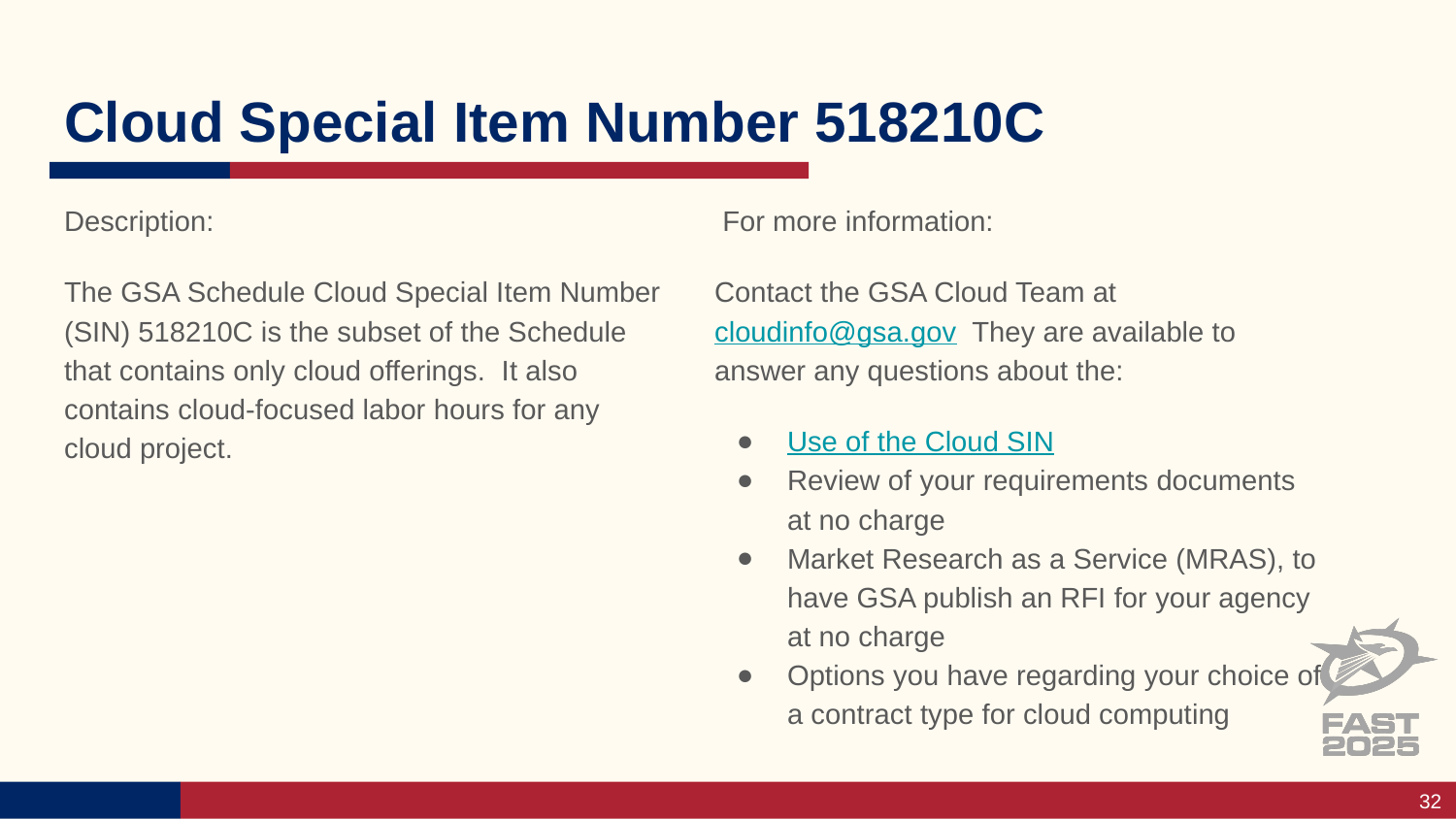

# Cloud Special Item Number 518210C
Description:
The GSA Schedule Cloud Special Item Number (SIN) 518210C is the subset of the Schedule that contains only cloud offerings.  It also contains cloud-focused labor hours for any cloud project.
 For more information:
Contact the GSA Cloud Team at cloudinfo@gsa.gov  They are available to answer any questions about the:
Use of the Cloud SIN
Review of your requirements documents at no charge
Market Research as a Service (MRAS), to have GSA publish an RFI for your agency at no charge
Options you have regarding your choice of a contract type for cloud computing

32